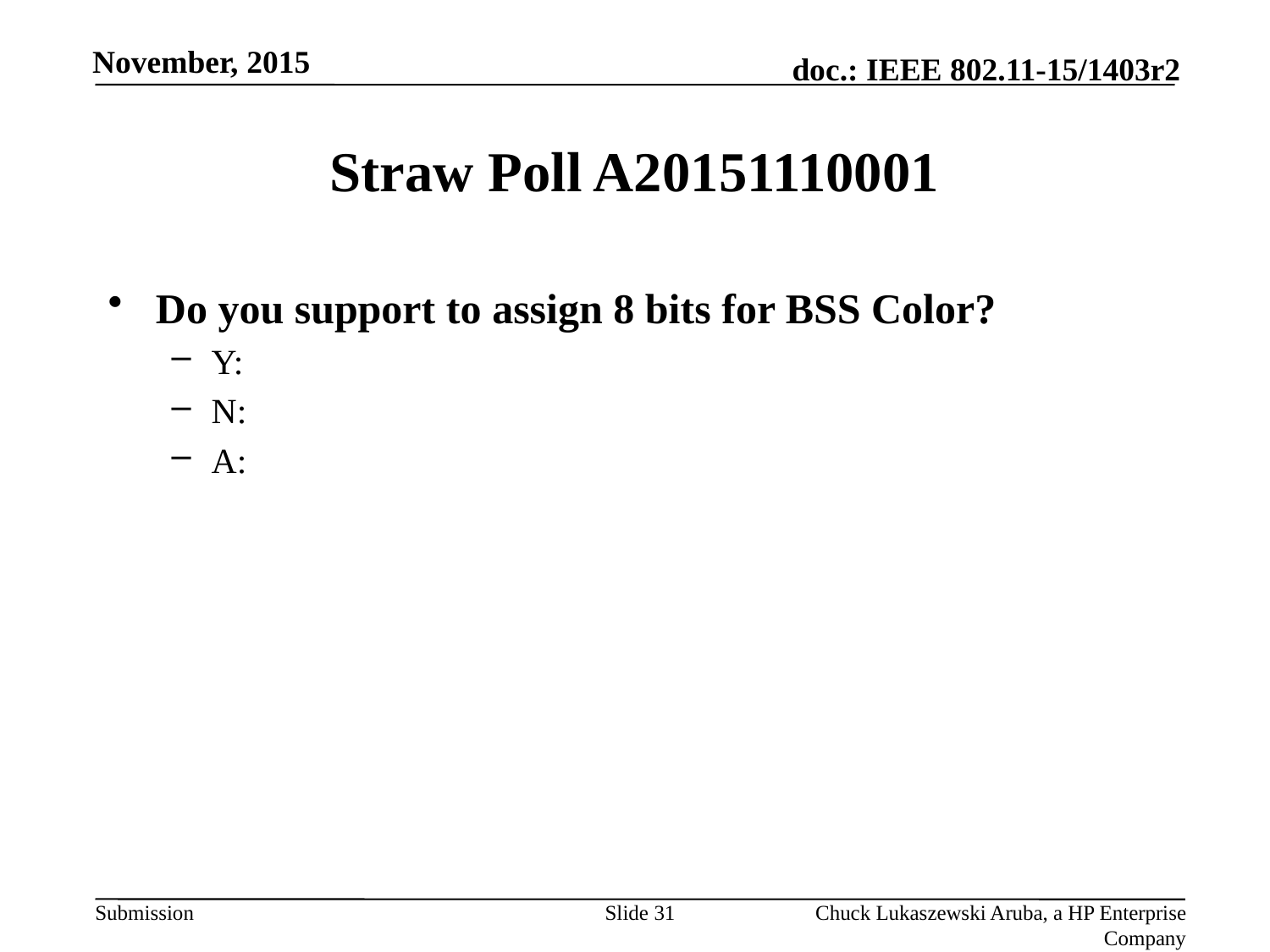

November, 2015
# Straw Poll A20151110001
Do you support to assign 8 bits for BSS Color?
Y:
N:
A:
Slide 31
Chuck Lukaszewski Aruba, a HP Enterprise Company